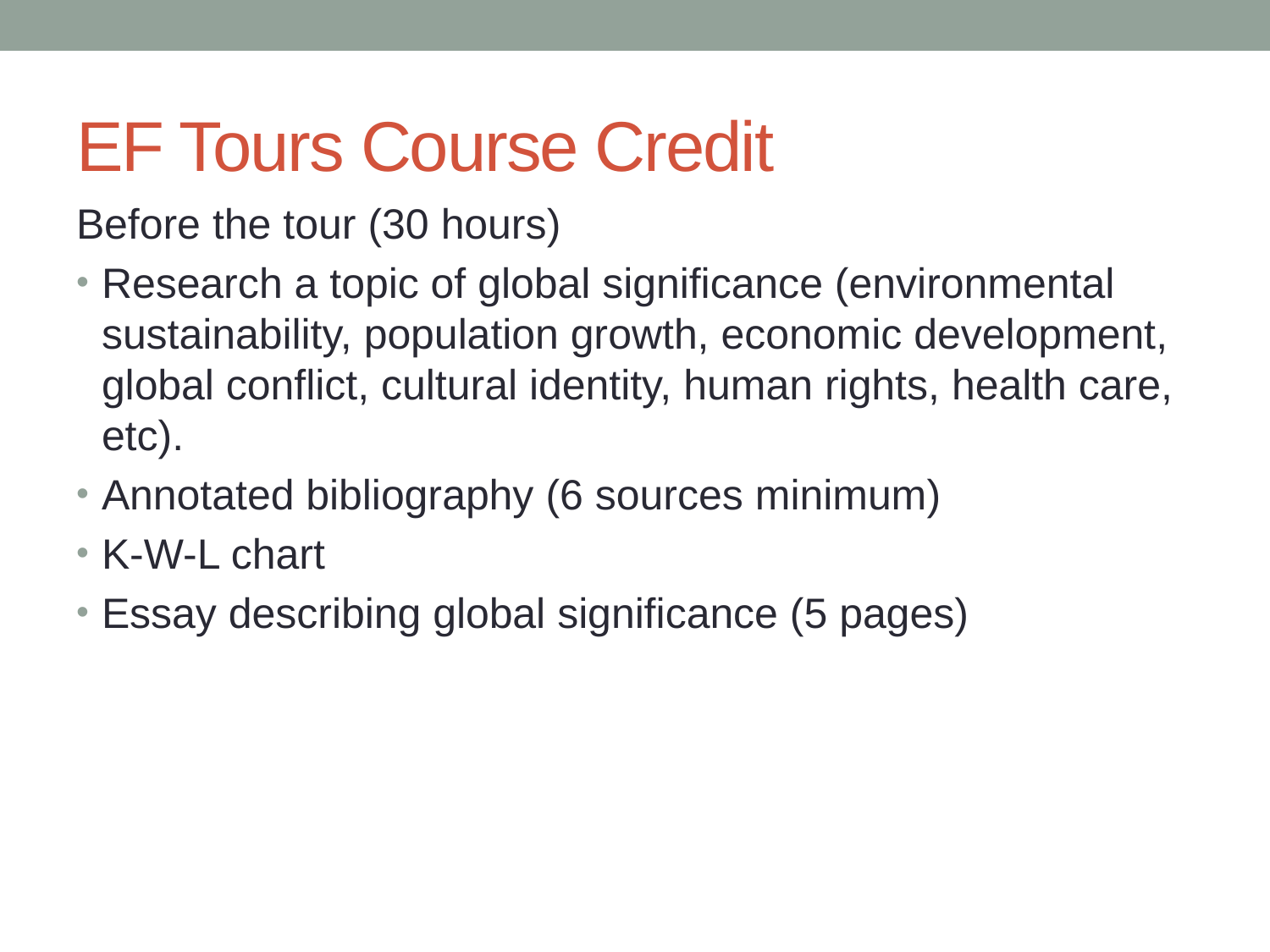

# EF Tours Course Credit
Before the tour (30 hours)
Research a topic of global significance (environmental sustainability, population growth, economic development, global conflict, cultural identity, human rights, health care, etc).
Annotated bibliography (6 sources minimum)
K-W-L chart
Essay describing global significance (5 pages)